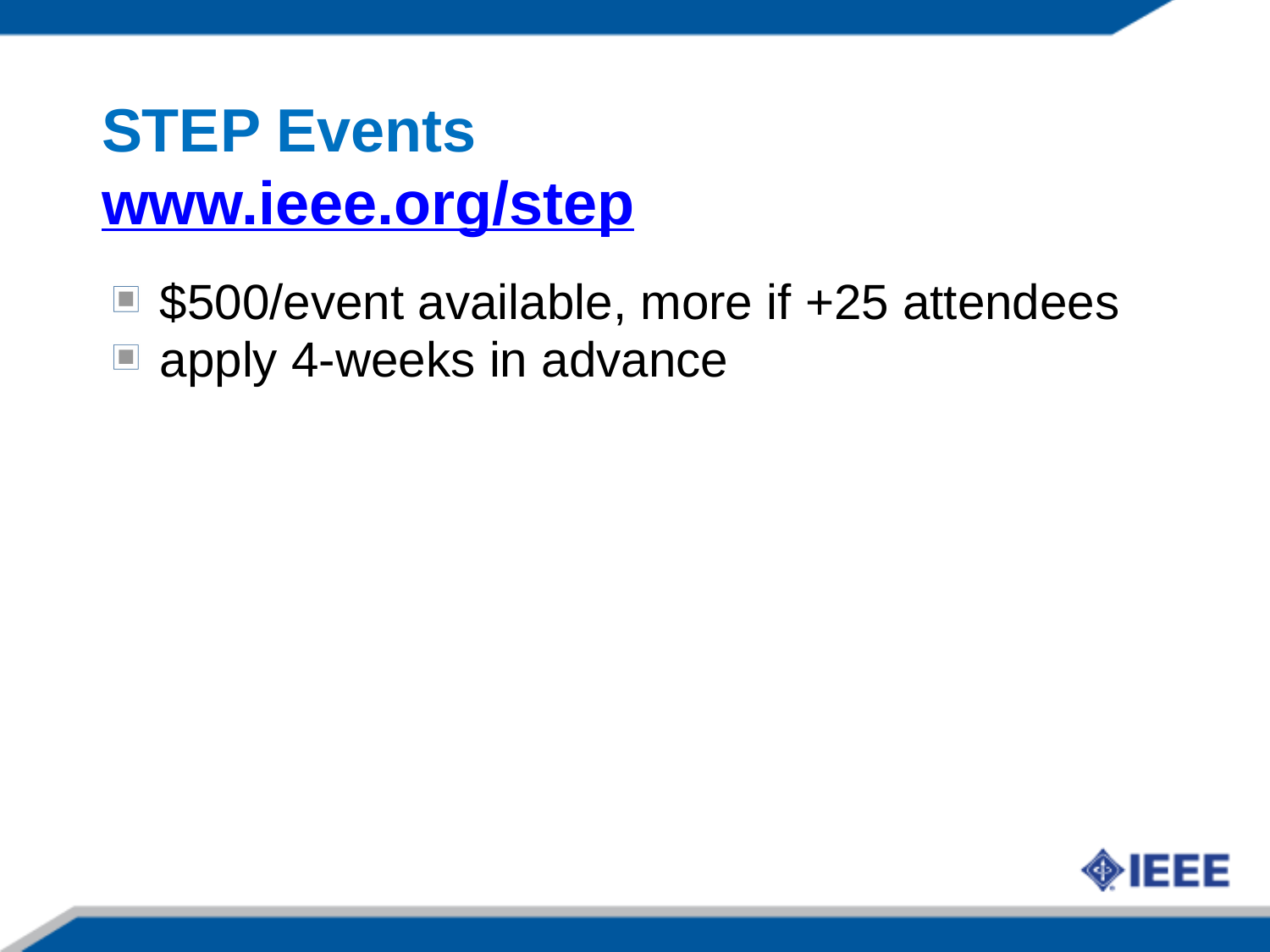

STEP Events
www.ieee.org/step
$500/event available, more if +25 attendees
apply 4-weeks in advance